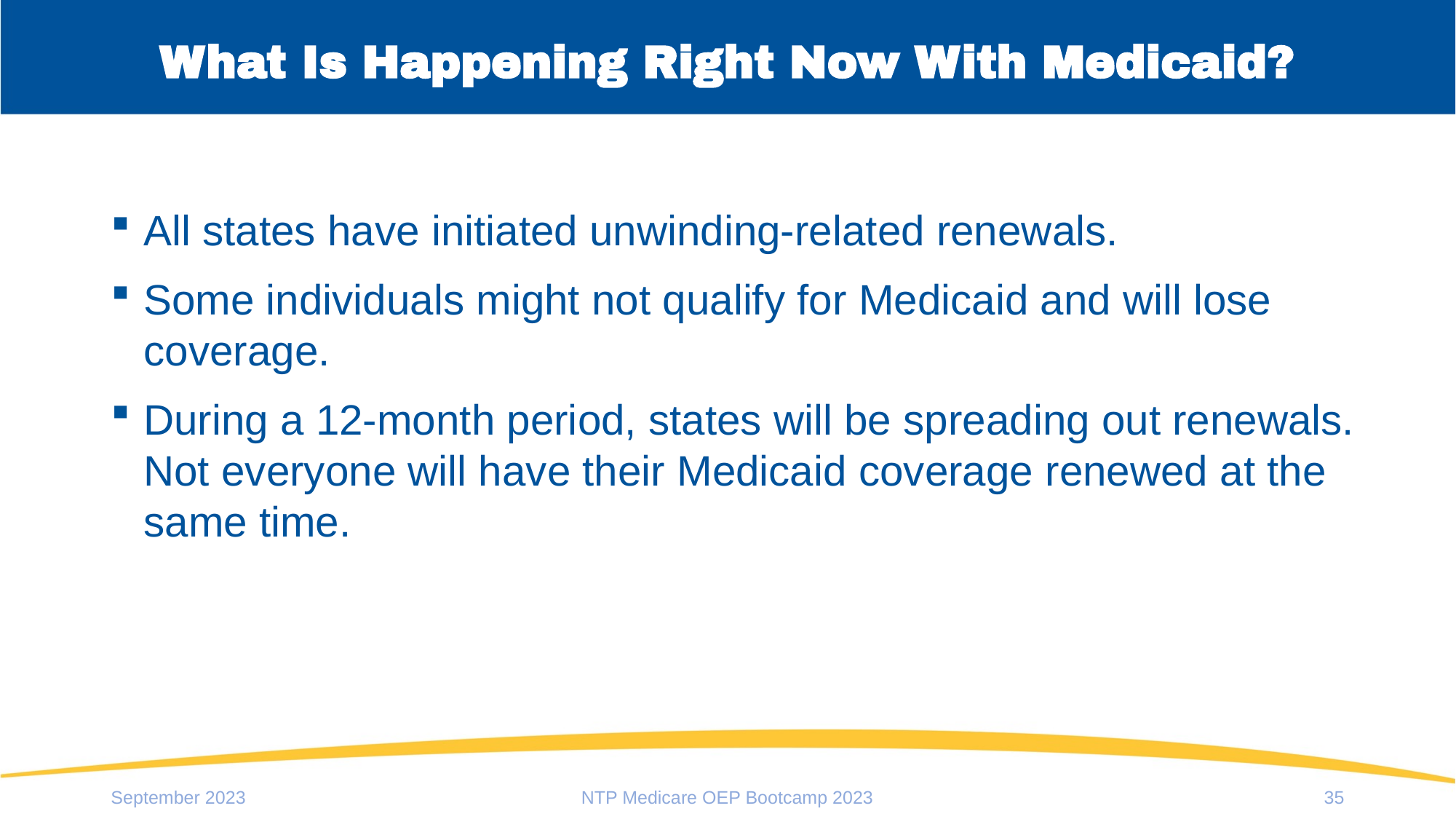

# What Is Happening Right Now With Medicaid?
All states have initiated unwinding-related renewals.
Some individuals might not qualify for Medicaid and will lose coverage.
During a 12-month period, states will be spreading out renewals. Not everyone will have their Medicaid coverage renewed at the same time.

September 2023
NTP Medicare OEP Bootcamp 2023
35